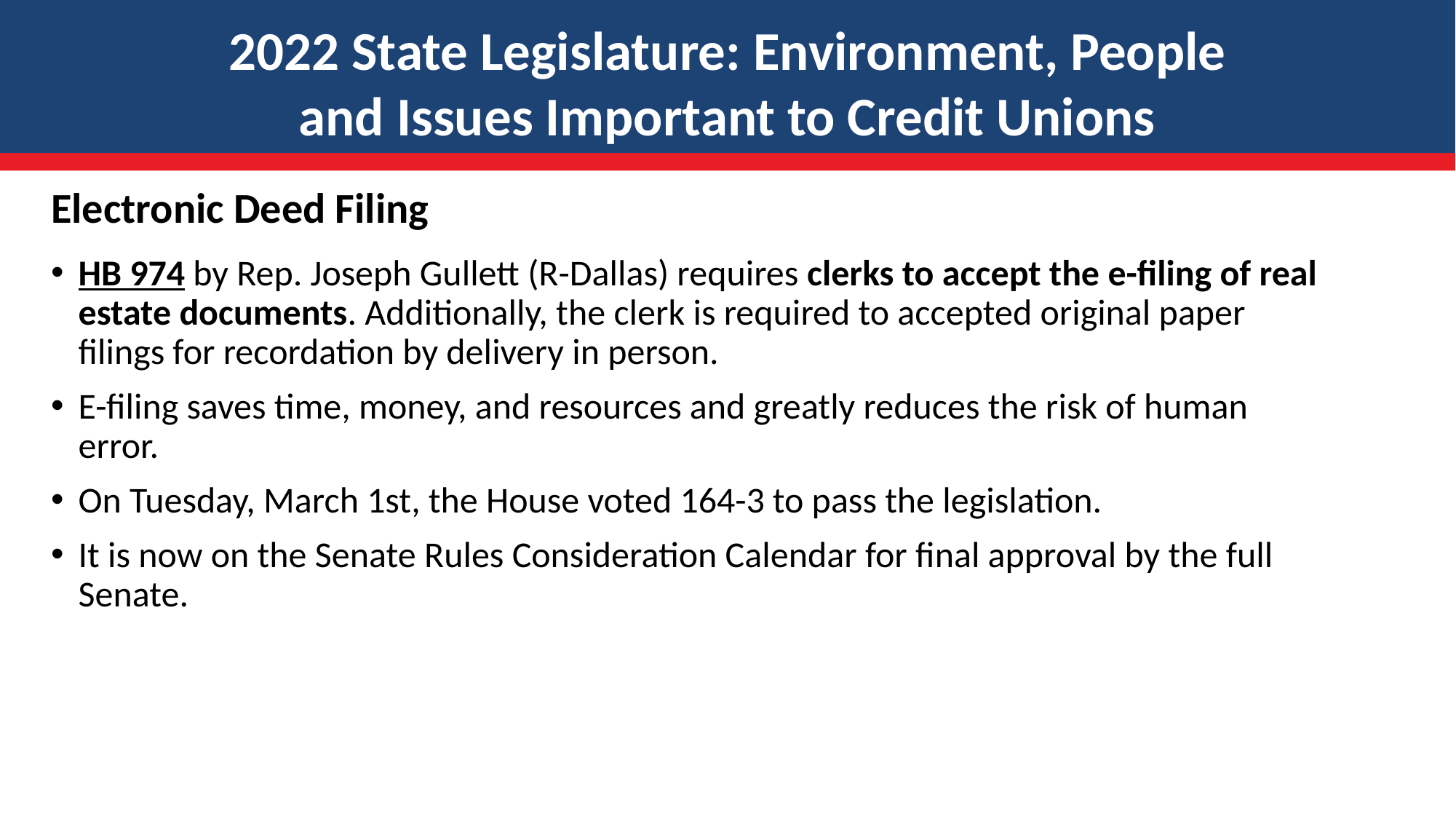

2022 State Legislature: Environment, People and Issues Important to Credit Unions
Electronic Deed Filing
HB 974 by Rep. Joseph Gullett (R-Dallas) requires clerks to accept the e-filing of real estate documents. Additionally, the clerk is required to accepted original paper filings for recordation by delivery in person.
E-filing saves time, money, and resources and greatly reduces the risk of human error.
On Tuesday, March 1st, the House voted 164-3 to pass the legislation.
It is now on the Senate Rules Consideration Calendar for final approval by the full Senate.